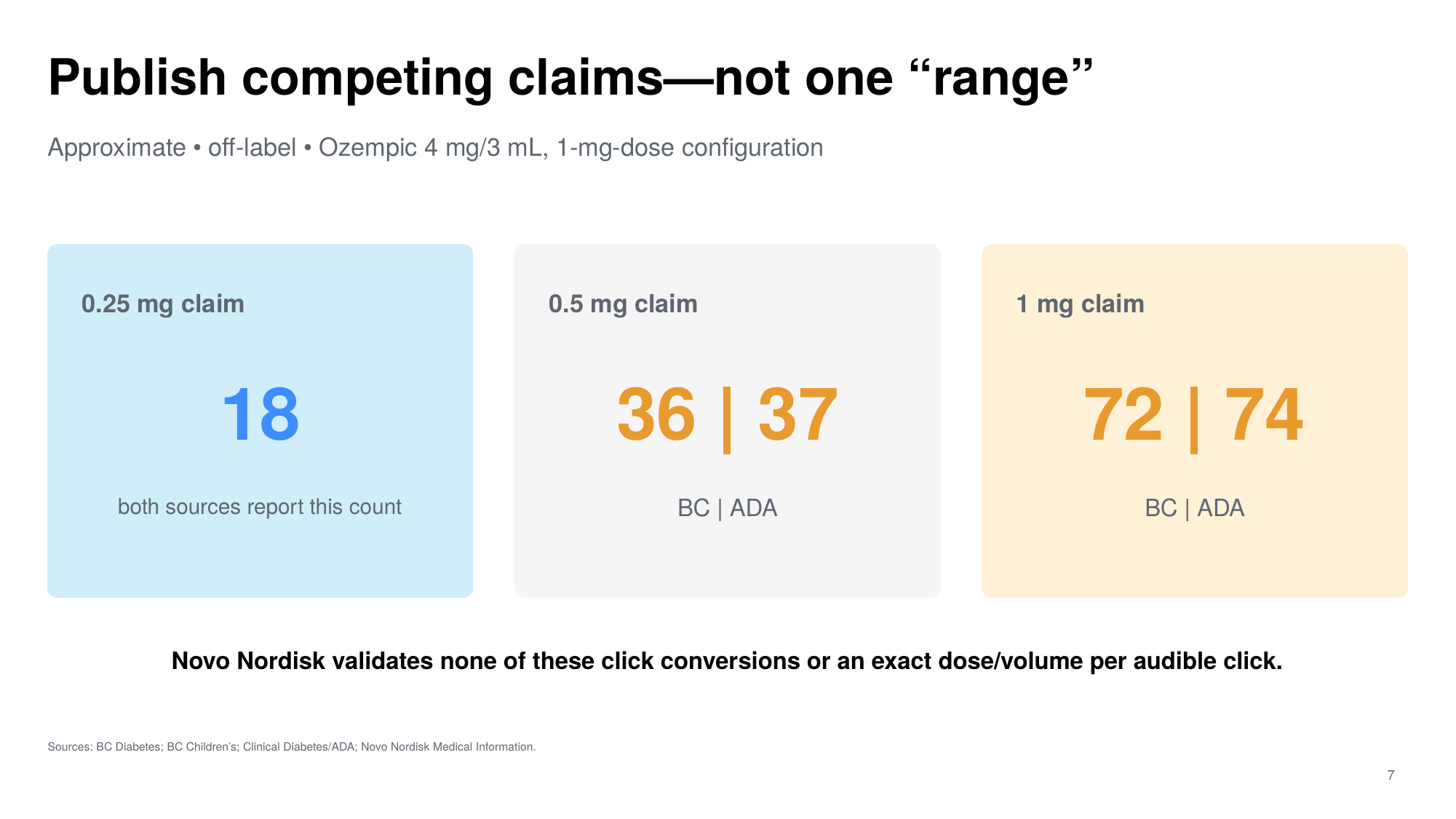

Publish competing claims—not one “range”
Approximate • off-label • Ozempic 4 mg/3 mL, 1-mg-dose configuration

0.25 mg claim
0.5 mg claim
1 mg claim
18
36 | 37
72 | 74
both sources report this count
BC | ADA
BC | ADA
Novo Nordisk validates none of these click conversions or an exact dose/volume per audible click.
Sources: BC Diabetes; BC Children’s; Clinical Diabetes/ADA; Novo Nordisk Medical Information.
7